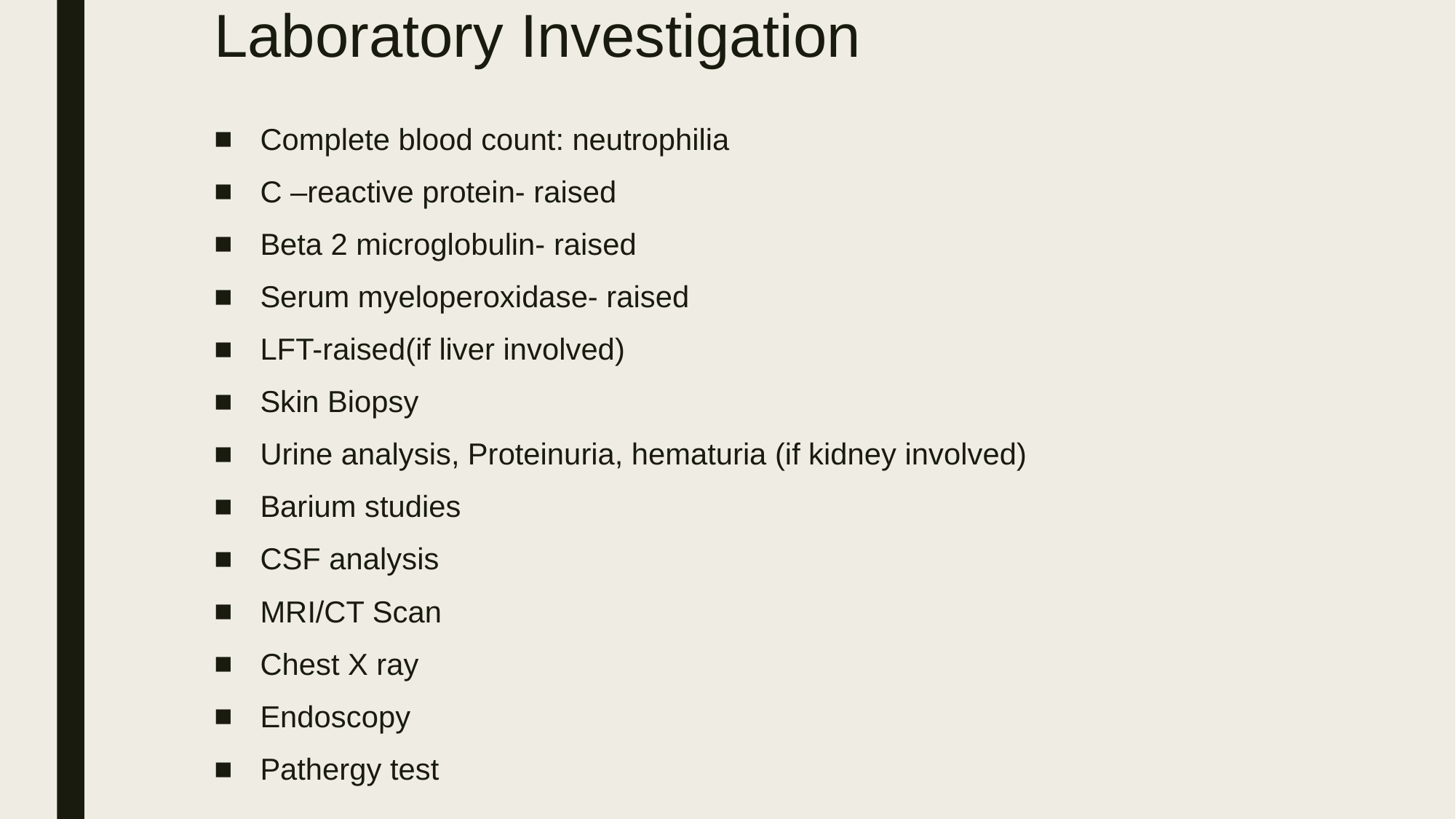

# Laboratory Investigation
Complete blood count: neutrophilia
C –reactive protein- raised
Beta 2 microglobulin- raised
Serum myeloperoxidase- raised
LFT-raised(if liver involved)
Skin Biopsy
Urine analysis, Proteinuria, hematuria (if kidney involved)
Barium studies
CSF analysis
MRI/CT Scan
Chest X ray
Endoscopy
Pathergy test